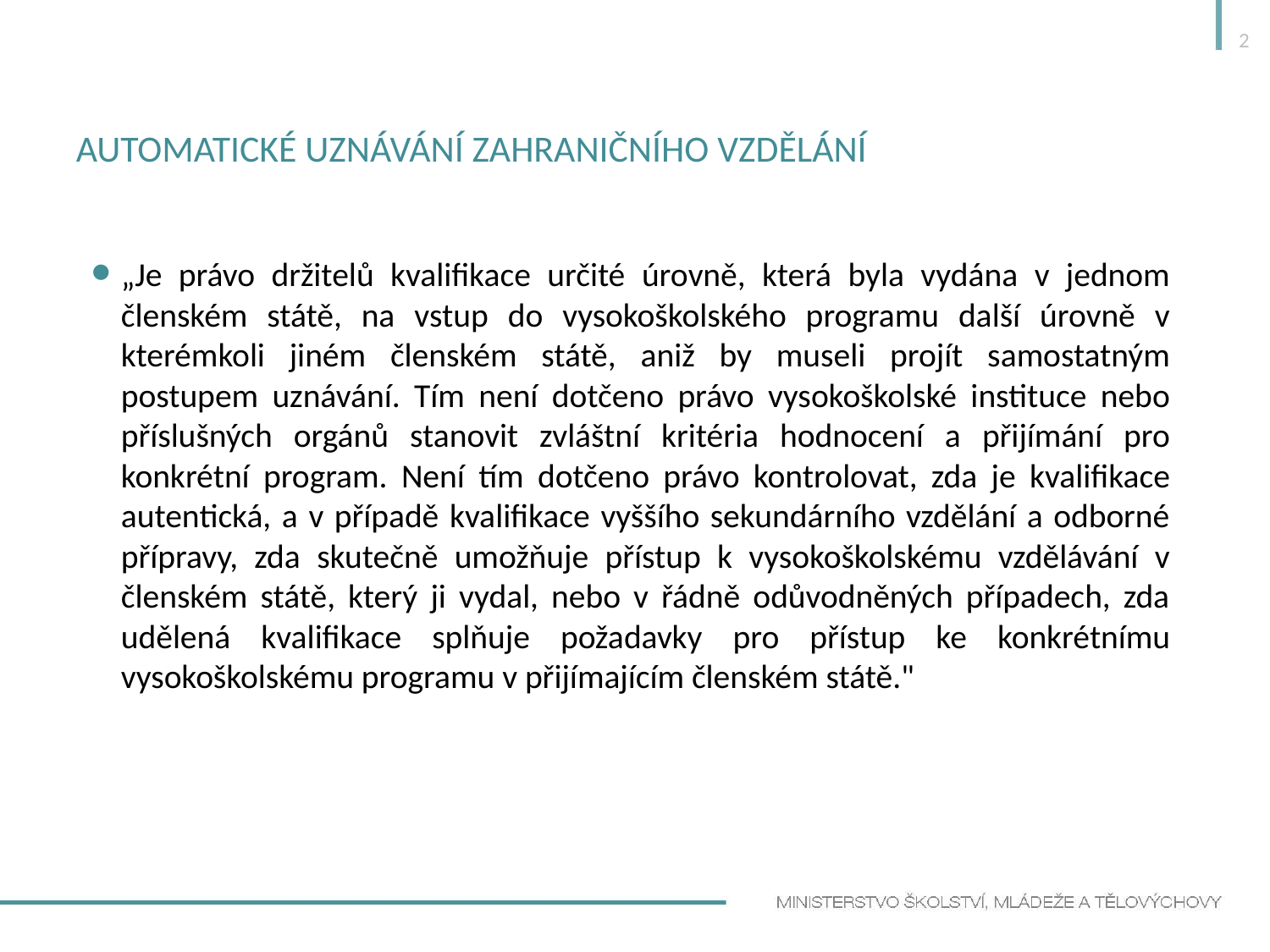

2
# Automatické uznávání zahraničního vzdělání
„Je právo držitelů kvalifikace určité úrovně, která byla vydána v jednom členském státě, na vstup do vysokoškolského programu další úrovně v kterémkoli jiném členském státě, aniž by museli projít samostatným postupem uznávání. Tím není dotčeno právo vysokoškolské instituce nebo příslušných orgánů stanovit zvláštní kritéria hodnocení a přijímání pro konkrétní program. Není tím dotčeno právo kontrolovat, zda je kvalifikace autentická, a v případě kvalifikace vyššího sekundárního vzdělání a odborné přípravy, zda skutečně umožňuje přístup k vysokoškolskému vzdělávání v členském státě, který ji vydal, nebo v řádně odůvodněných případech, zda udělená kvalifikace splňuje požadavky pro přístup ke konkrétnímu vysokoškolskému programu v přijímajícím členském státě."